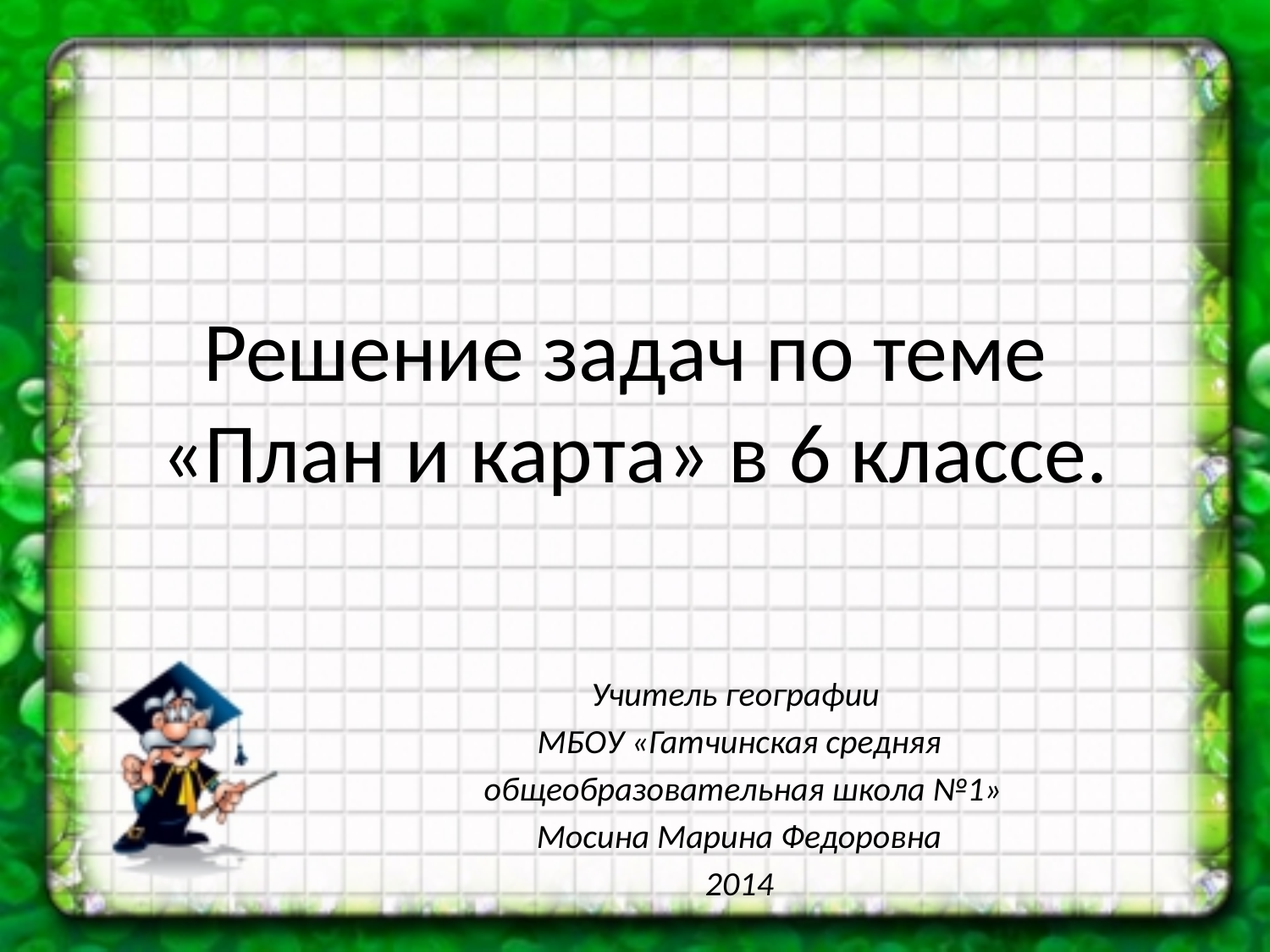

# Решение задач по теме «План и карта» в 6 классе.
Учитель географии
МБОУ «Гатчинская средняя
 общеобразовательная школа №1»
Мосина Марина Федоровна
2014